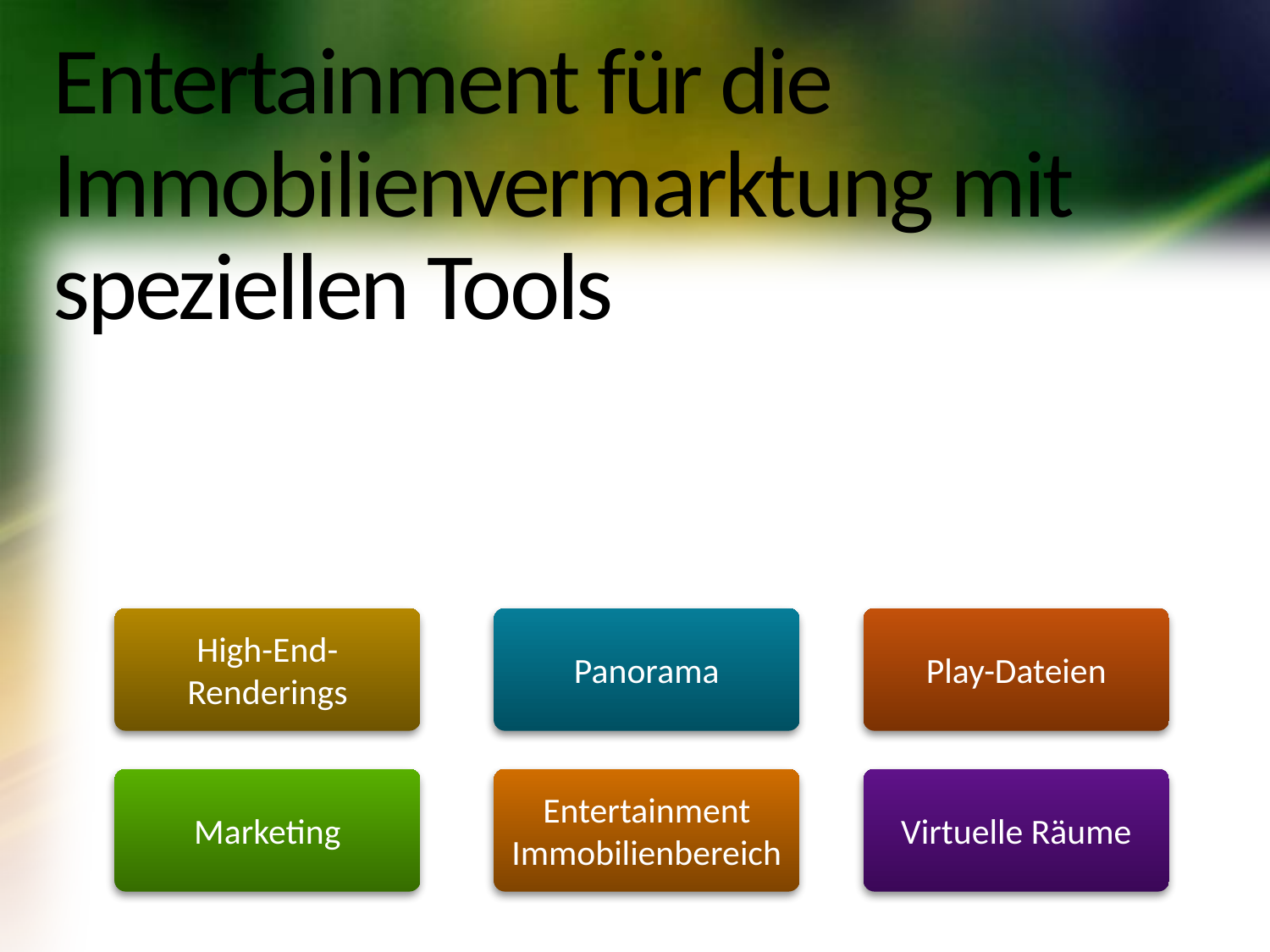

# Entertainment für die Immobilienvermarktung mit speziellen Tools
High-End-Renderings
Panorama
Play-Dateien
Marketing
Entertainment Immobilienbereich
Virtuelle Räume